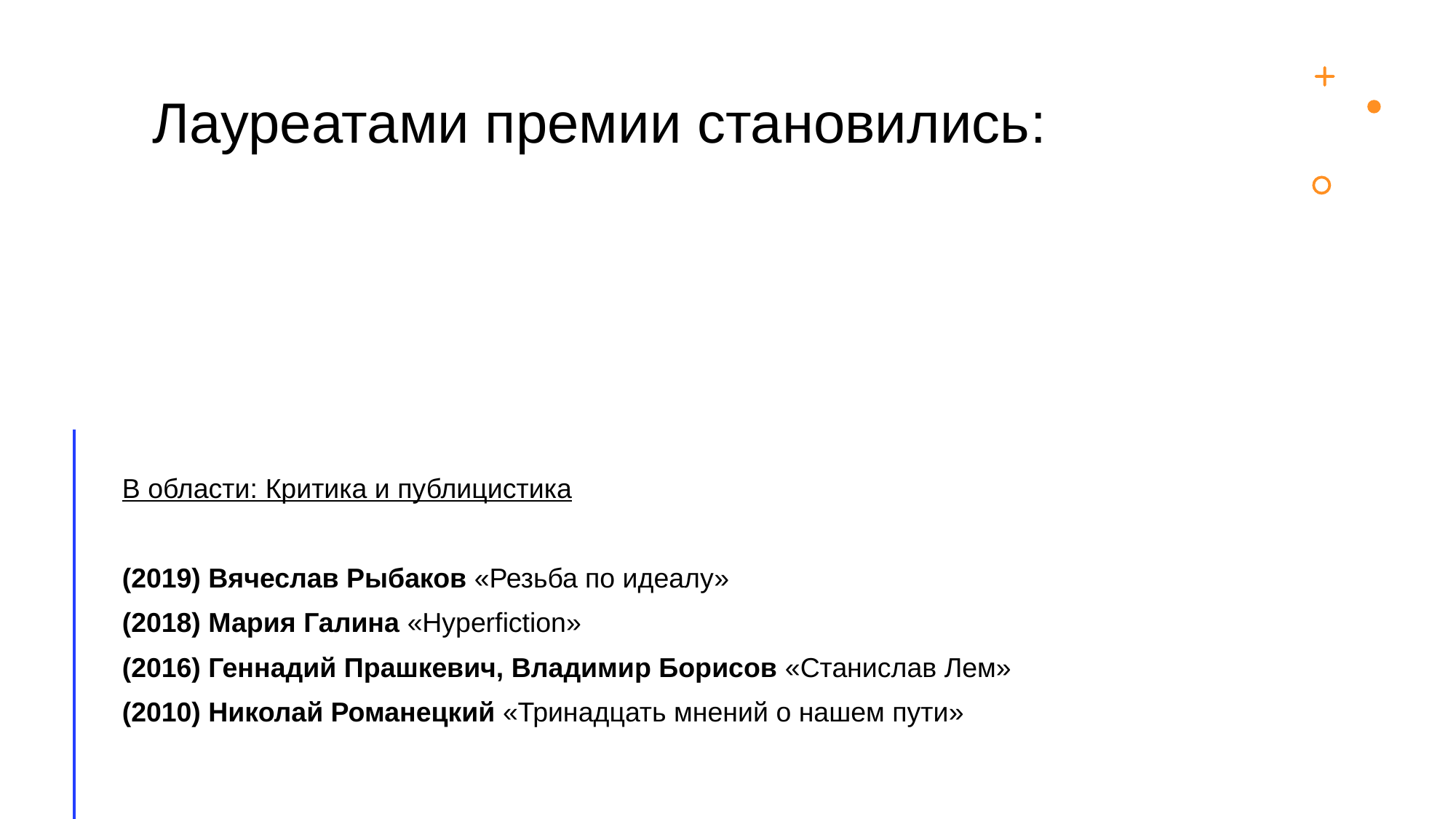

# Лауреатами премии становились:

В области: Критика и публицистика

(2019) Вячеслав Рыбаков «Резьба по идеалу»
(2018) Мария Галина «Hyperfiction»
(2016) Геннадий Прашкевич, Владимир Борисов «Станислав Лем»
(2010) Николай Романецкий «Тринадцать мнений о нашем пути»